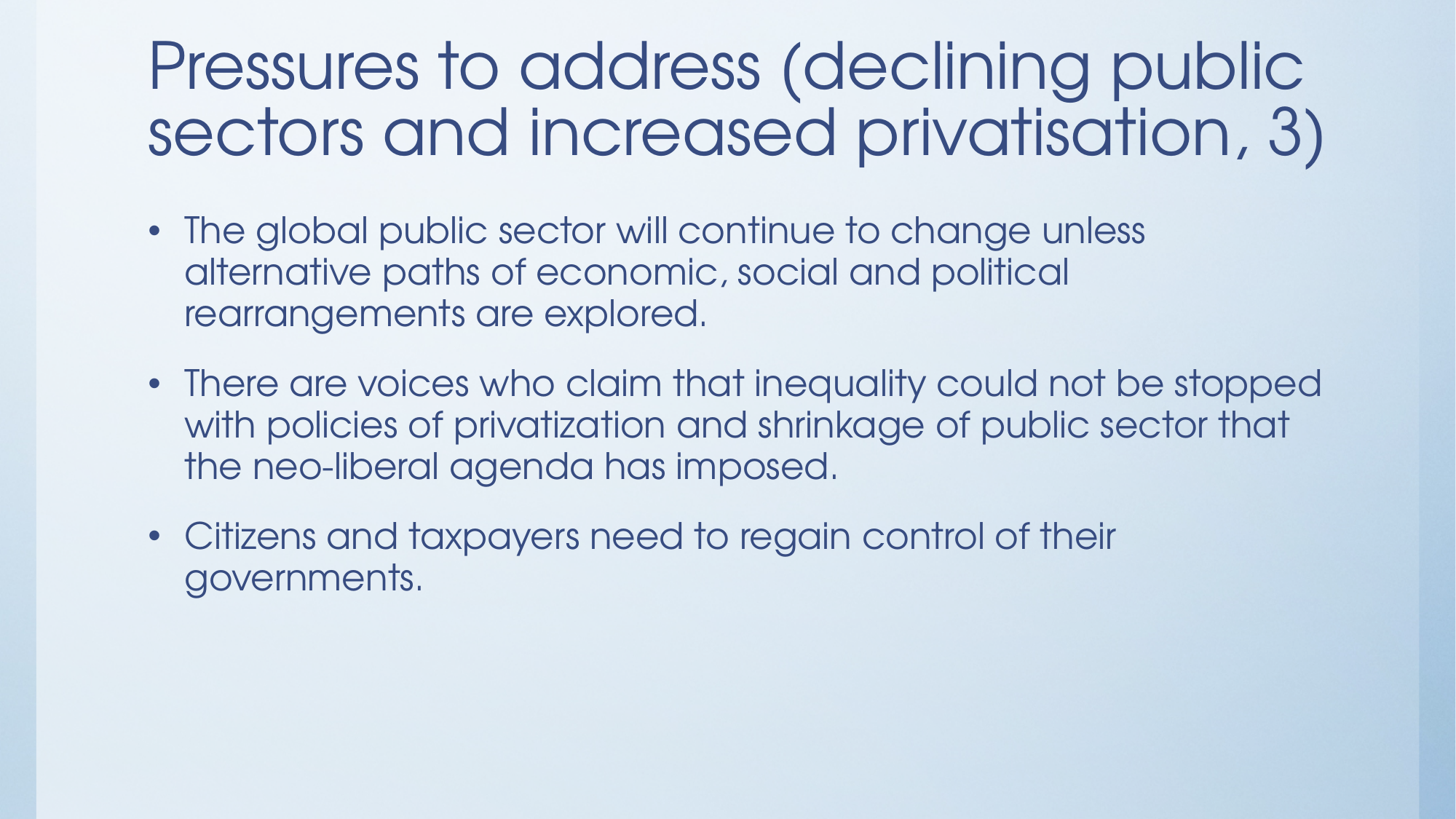

# Pressures to address (declining public sectors and increased privatisation, 3)
The global public sector will continue to change unless alternative paths of economic, social and political rearrangements are explored.
There are voices who claim that inequality could not be stopped with policies of privatization and shrinkage of public sector that the neo-liberal agenda has imposed.
Citizens and taxpayers need to regain control of their governments.